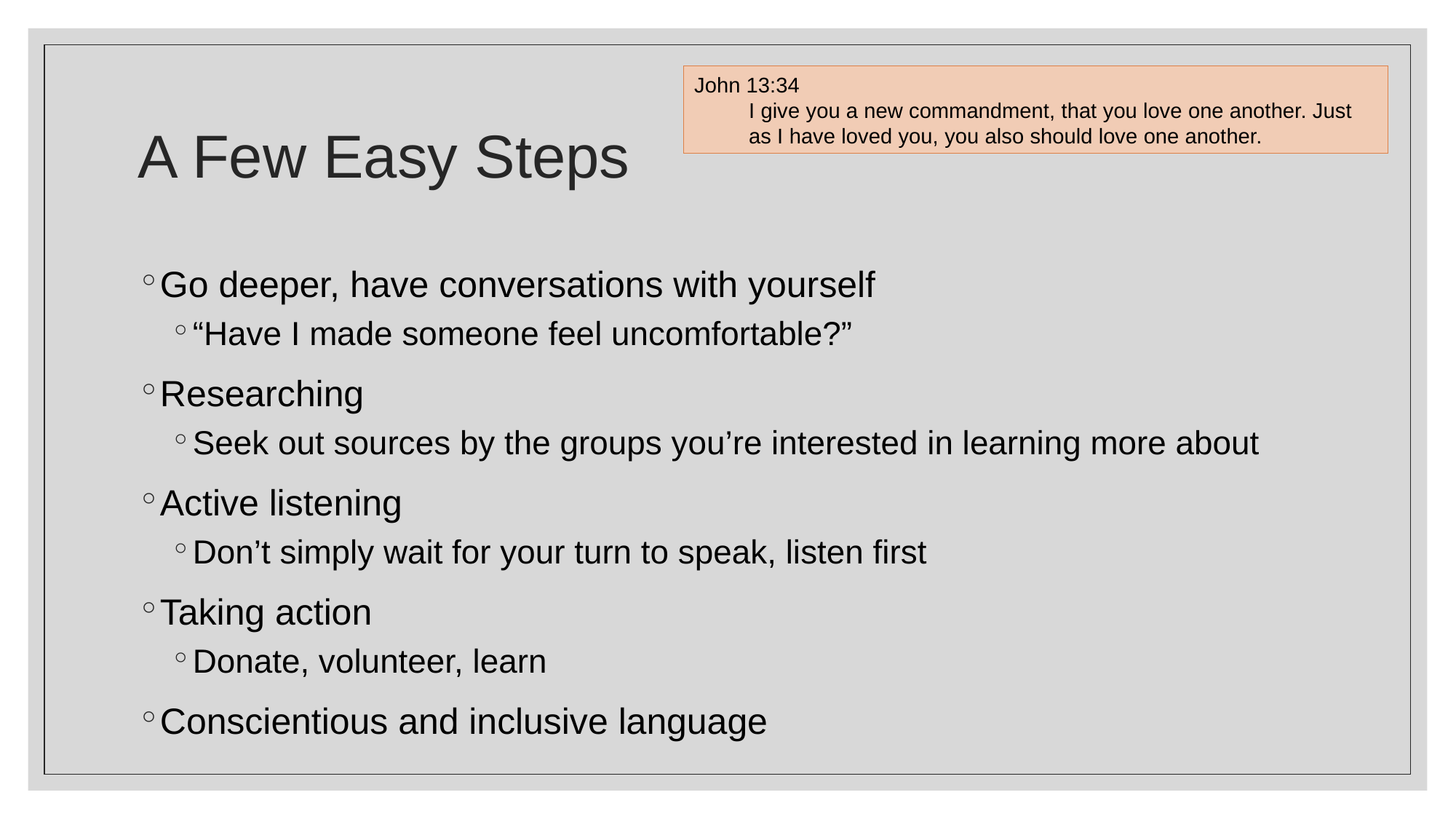

John 13:34
I give you a new commandment, that you love one another. Just as I have loved you, you also should love one another.
# A Few Easy Steps
Go deeper, have conversations with yourself
“Have I made someone feel uncomfortable?”
Researching
Seek out sources by the groups you’re interested in learning more about
Active listening
Don’t simply wait for your turn to speak, listen first
Taking action
Donate, volunteer, learn
Conscientious and inclusive language